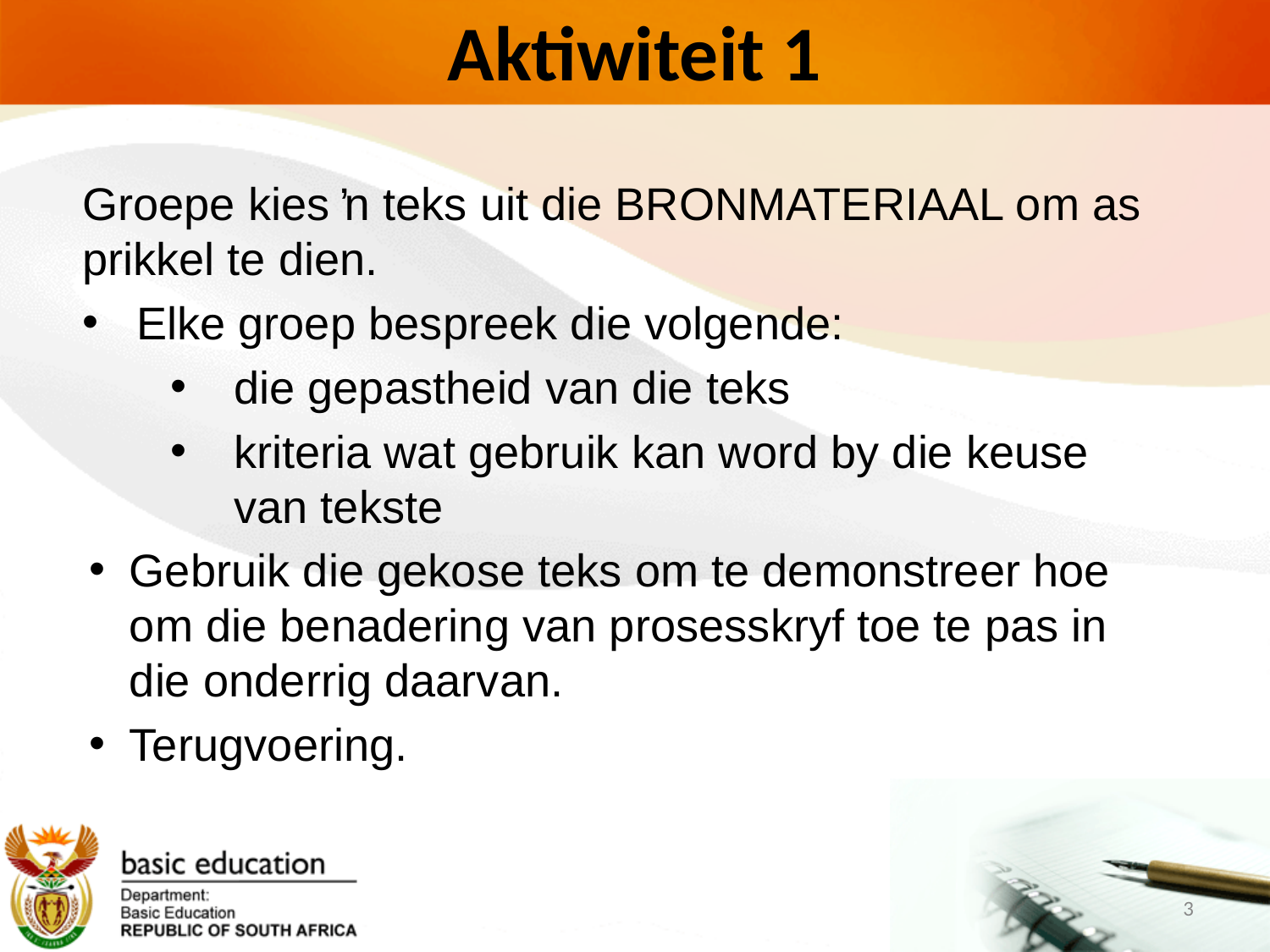

# Aktiwiteit 1
Groepe kies ŉ teks uit die BRONMATERIAAL om as prikkel te dien.
   Elke groep bespreek die volgende:
die gepastheid van die teks
kriteria wat gebruik kan word by die keuse van tekste
Gebruik die gekose teks om te demonstreer hoe om die benadering van prosesskryf toe te pas in die onderrig daarvan.
Terugvoering.

3